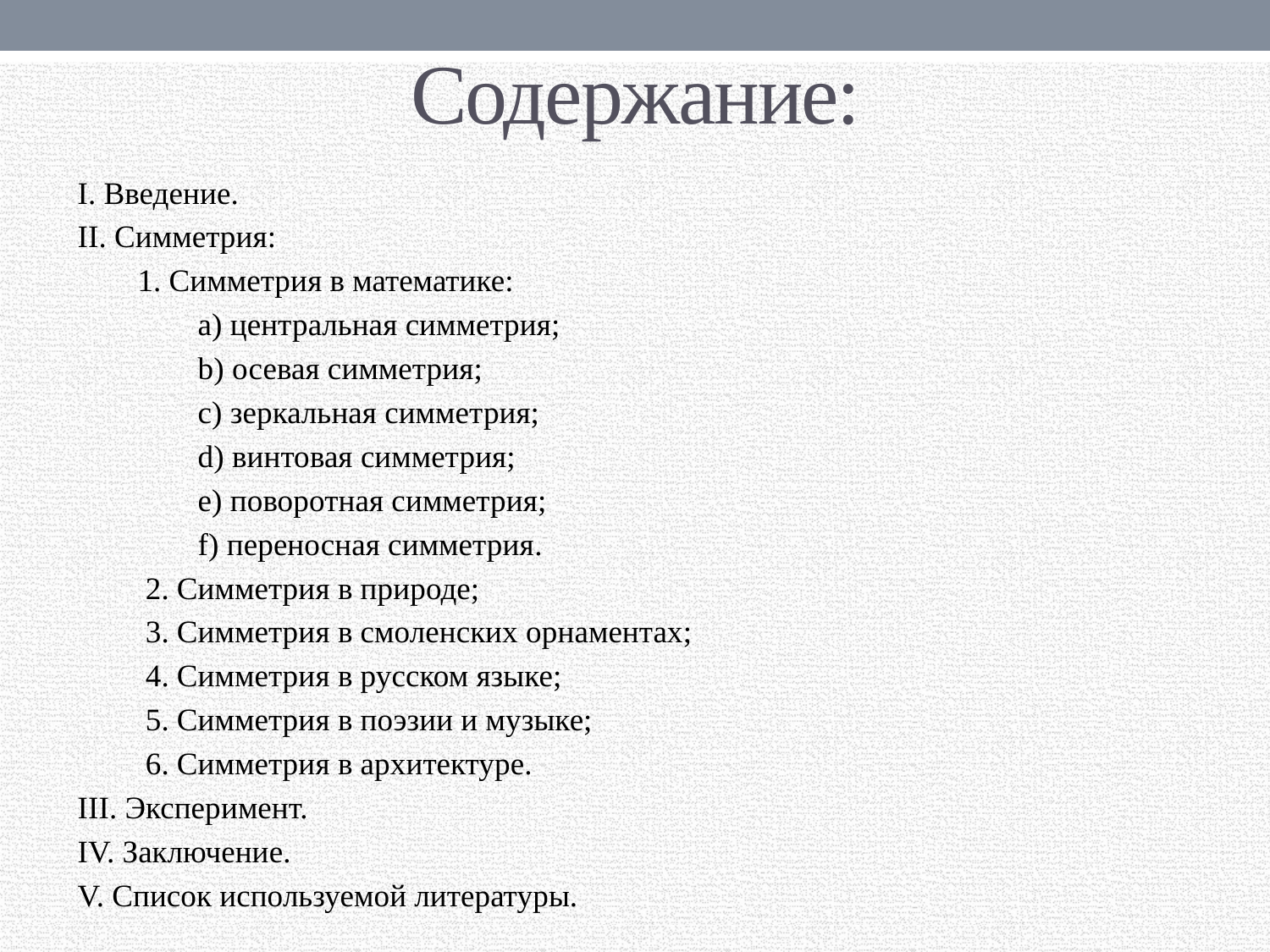

# Содержание:
I. Введение.
II. Симметрия:
1. Симметрия в математике:
a) центральная симметрия;
b) осевая симметрия;
c) зеркальная симметрия;
d) винтовая симметрия;
e) поворотная симметрия;
f) переносная симметрия.
 2. Симметрия в природе;
 3. Симметрия в смоленских орнаментах;
 4. Симметрия в русском языке;
 5. Симметрия в поэзии и музыке;
 6. Симметрия в архитектуре.
III. Эксперимент.
IV. Заключение.
V. Список используемой литературы.